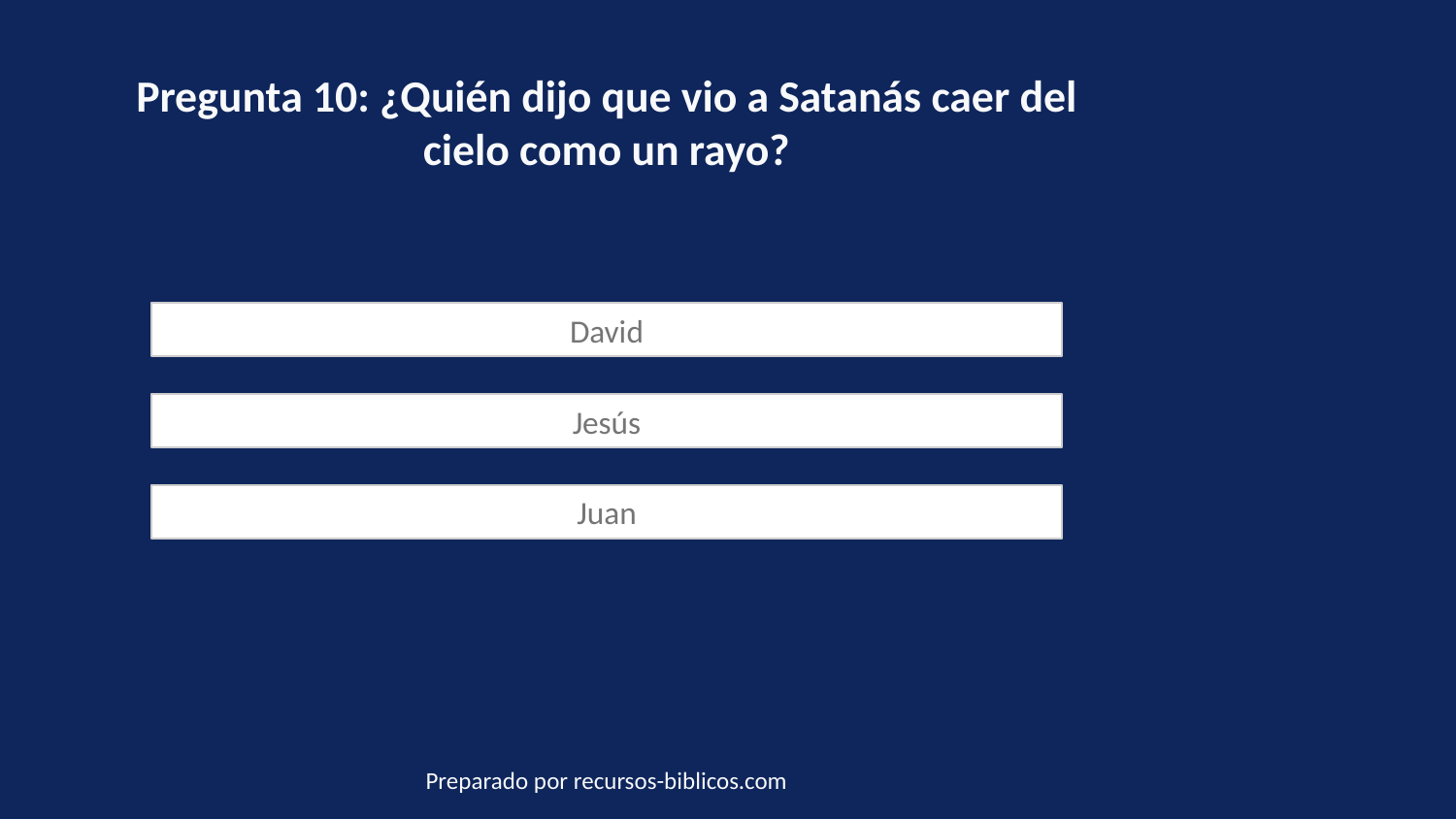

Pregunta 10: ¿Quién dijo que vio a Satanás caer del cielo como un rayo?
David
Jesús
Juan
Preparado por recursos-biblicos.com